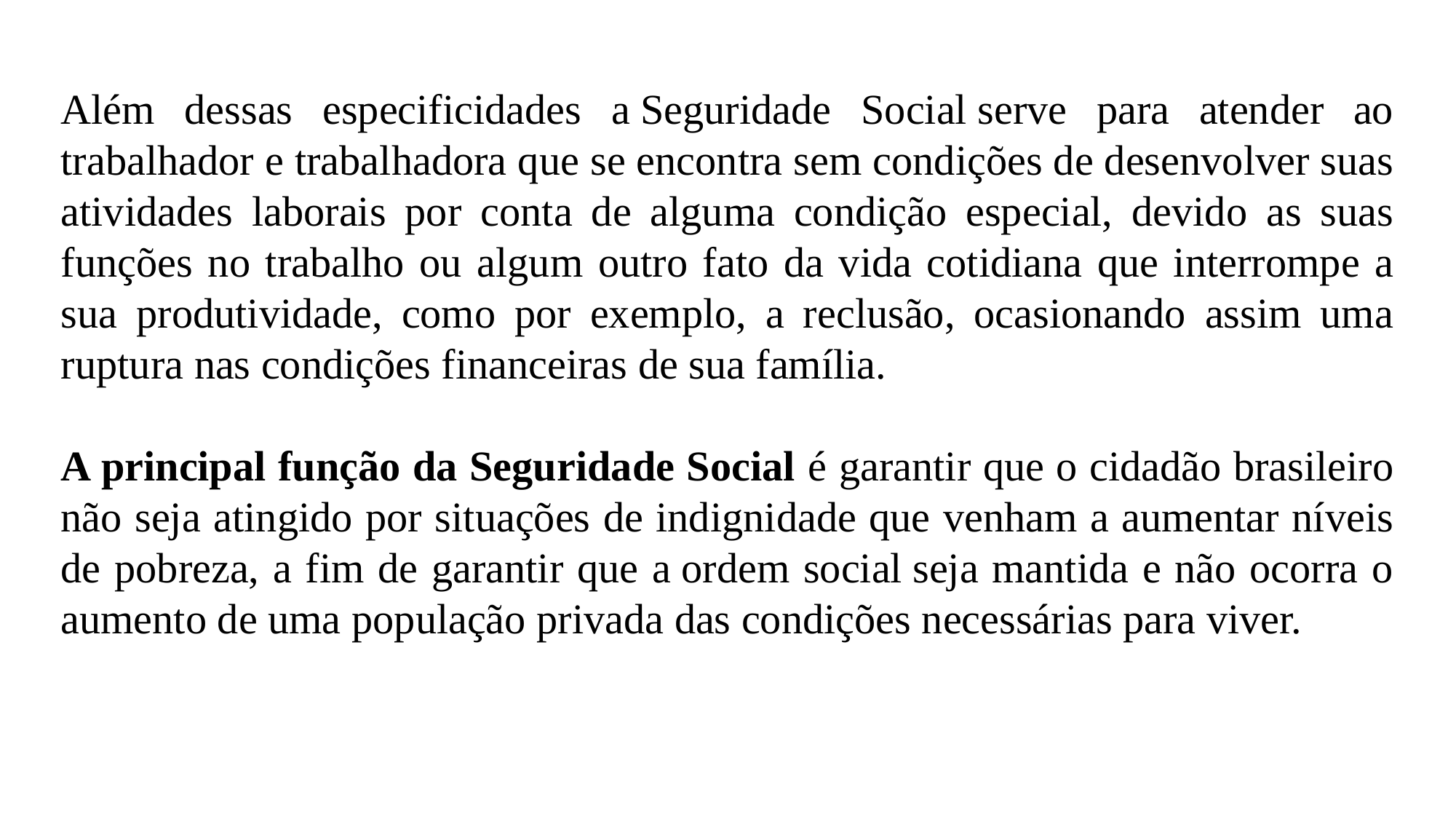

Além dessas especificidades a Seguridade Social serve para atender ao trabalhador e trabalhadora que se encontra sem condições de desenvolver suas atividades laborais por conta de alguma condição especial, devido as suas funções no trabalho ou algum outro fato da vida cotidiana que interrompe a sua produtividade, como por exemplo, a reclusão, ocasionando assim uma ruptura nas condições financeiras de sua família.

A principal função da Seguridade Social é garantir que o cidadão brasileiro não seja atingido por situações de indignidade que venham a aumentar níveis de pobreza, a fim de garantir que a ordem social seja mantida e não ocorra o aumento de uma população privada das condições necessárias para viver.